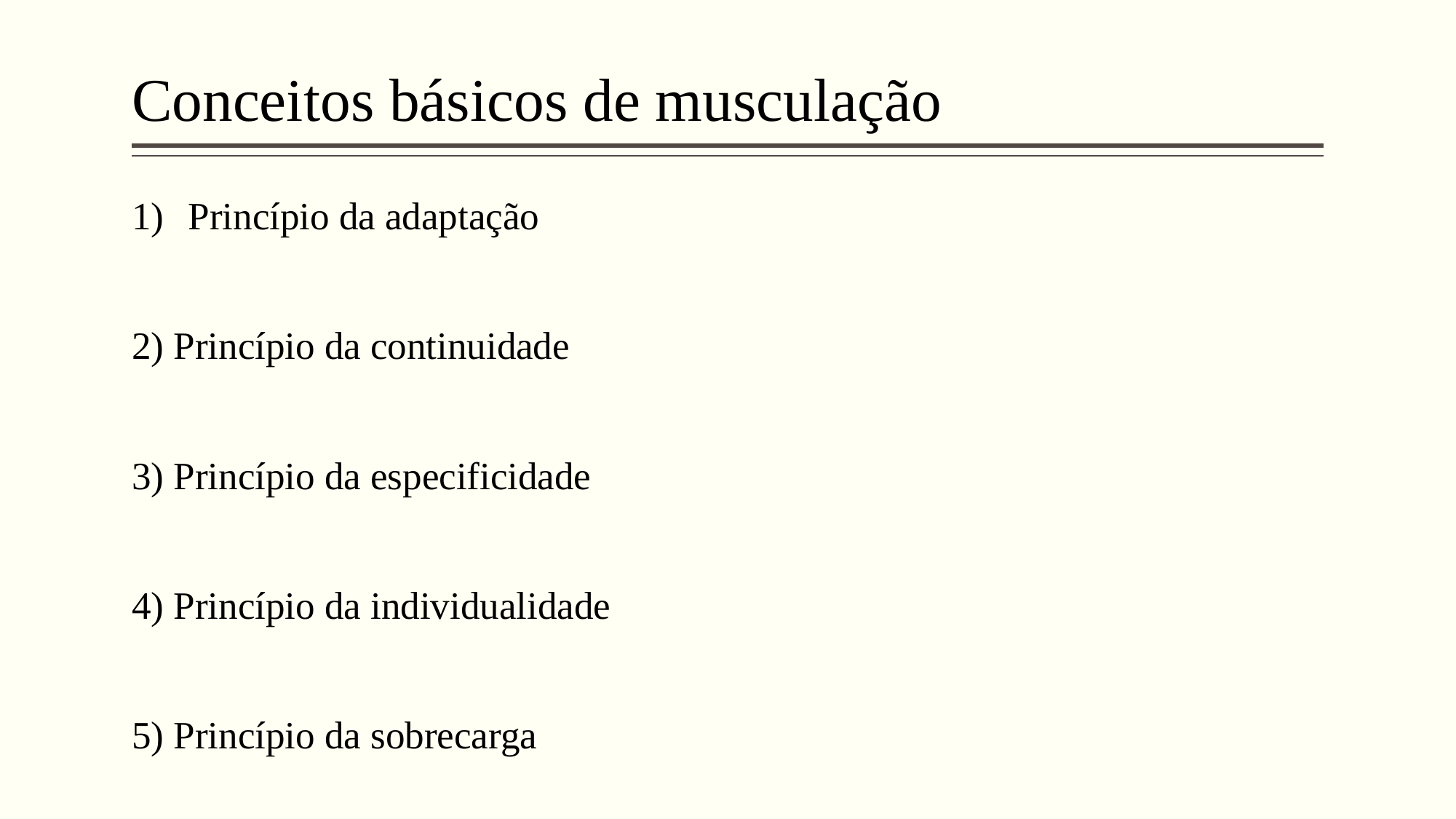

# Conceitos básicos de musculação
Princípio da adaptação

2) Princípio da continuidade

3) Princípio da especificidade

4) Princípio da individualidade

5) Princípio da sobrecarga